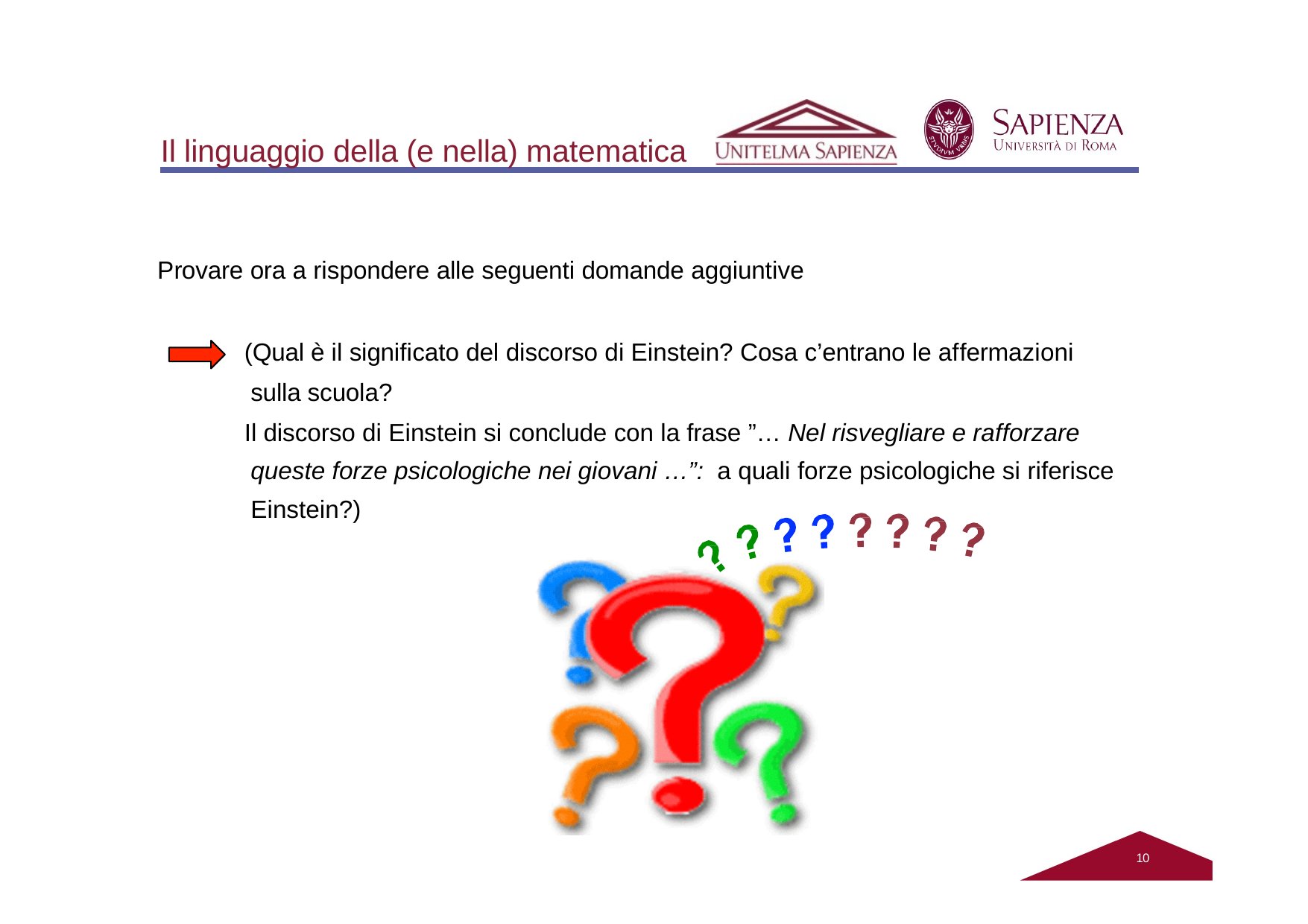

# Il linguaggio della (e nella) matematica
Provare ora a rispondere alle seguenti domande aggiuntive

(Qual è il significato del discorso di Einstein? Cosa c’entrano le affermazioni sulla scuola?
Il discorso di Einstein si conclude con la frase ”… Nel risvegliare e rafforzare queste forze psicologiche nei giovani …”:  a quali forze psicologiche si riferisce Einstein?)

10